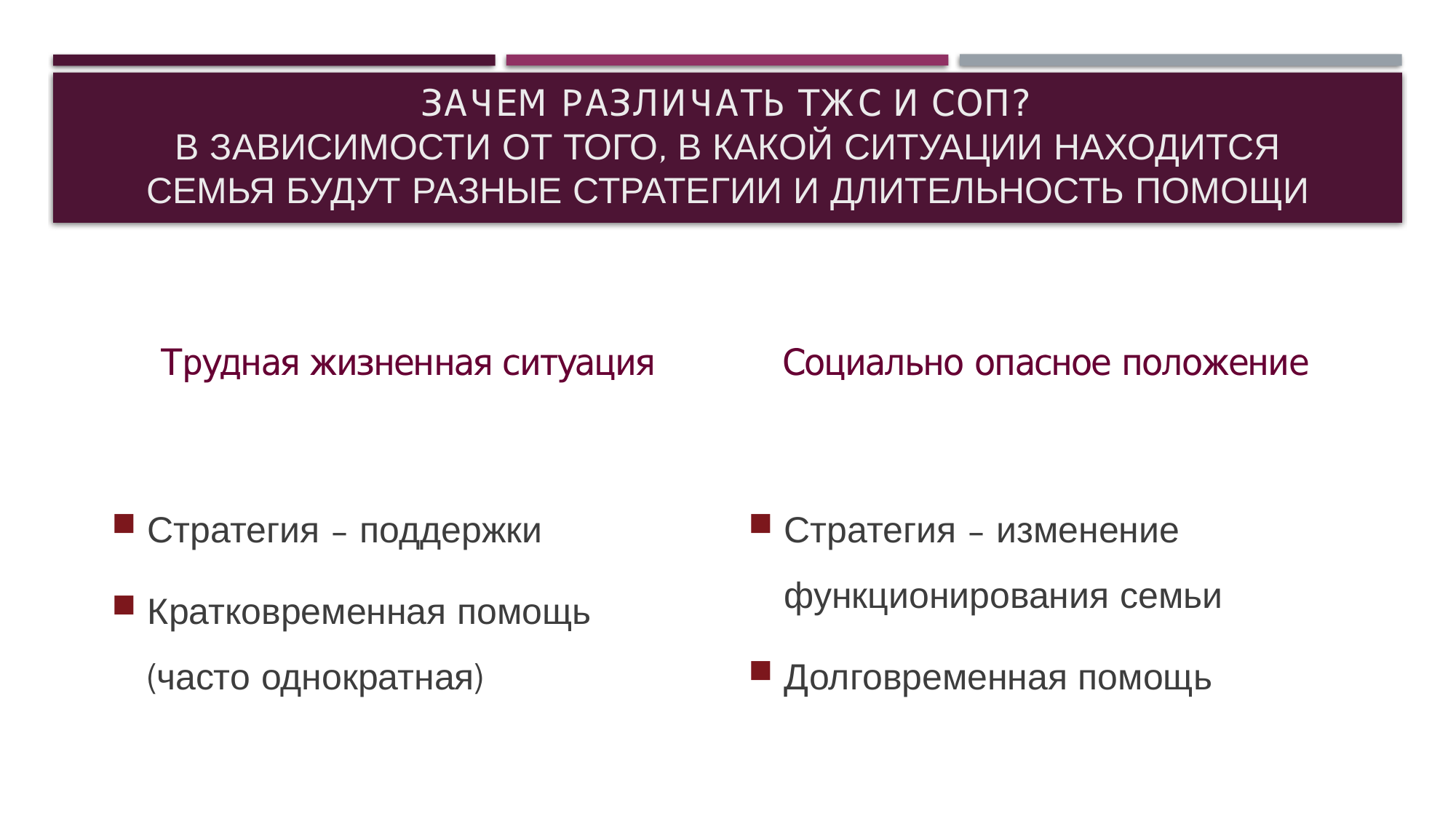

# Зачем различать ТЖС и СОП? В зависимости от того, в какой ситуации находится семья будут разные стратегии и длительность помощи
Трудная жизненная ситуация
Социально опасное положение
Стратегия – поддержки
Кратковременная помощь (часто однократная)
Стратегия – изменение функционирования семьи
Долговременная помощь